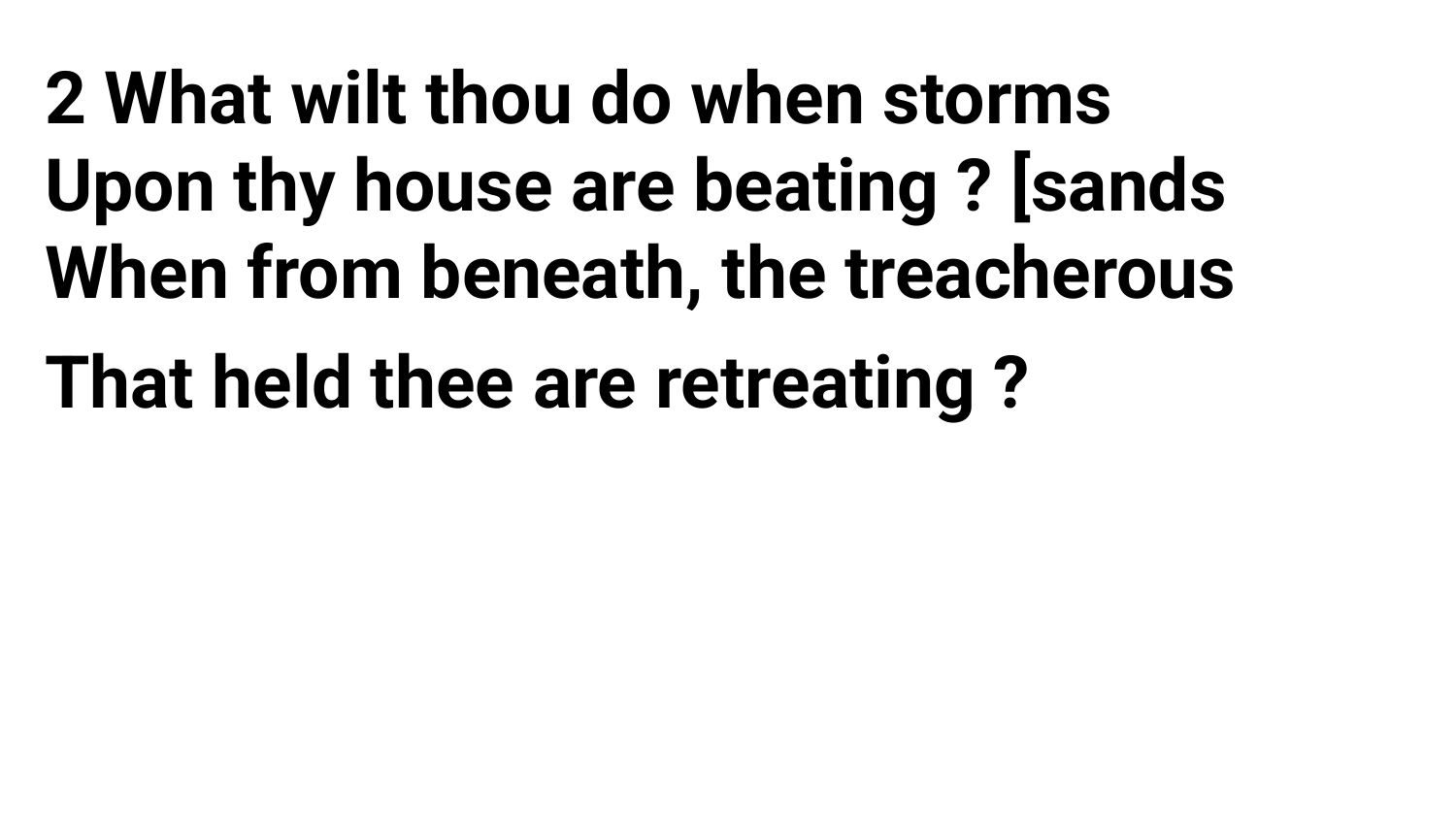

2 What wilt thou do when storms
Upon thy house are beating ? [sands
When from beneath, the treacherous
That held thee are retreating ?